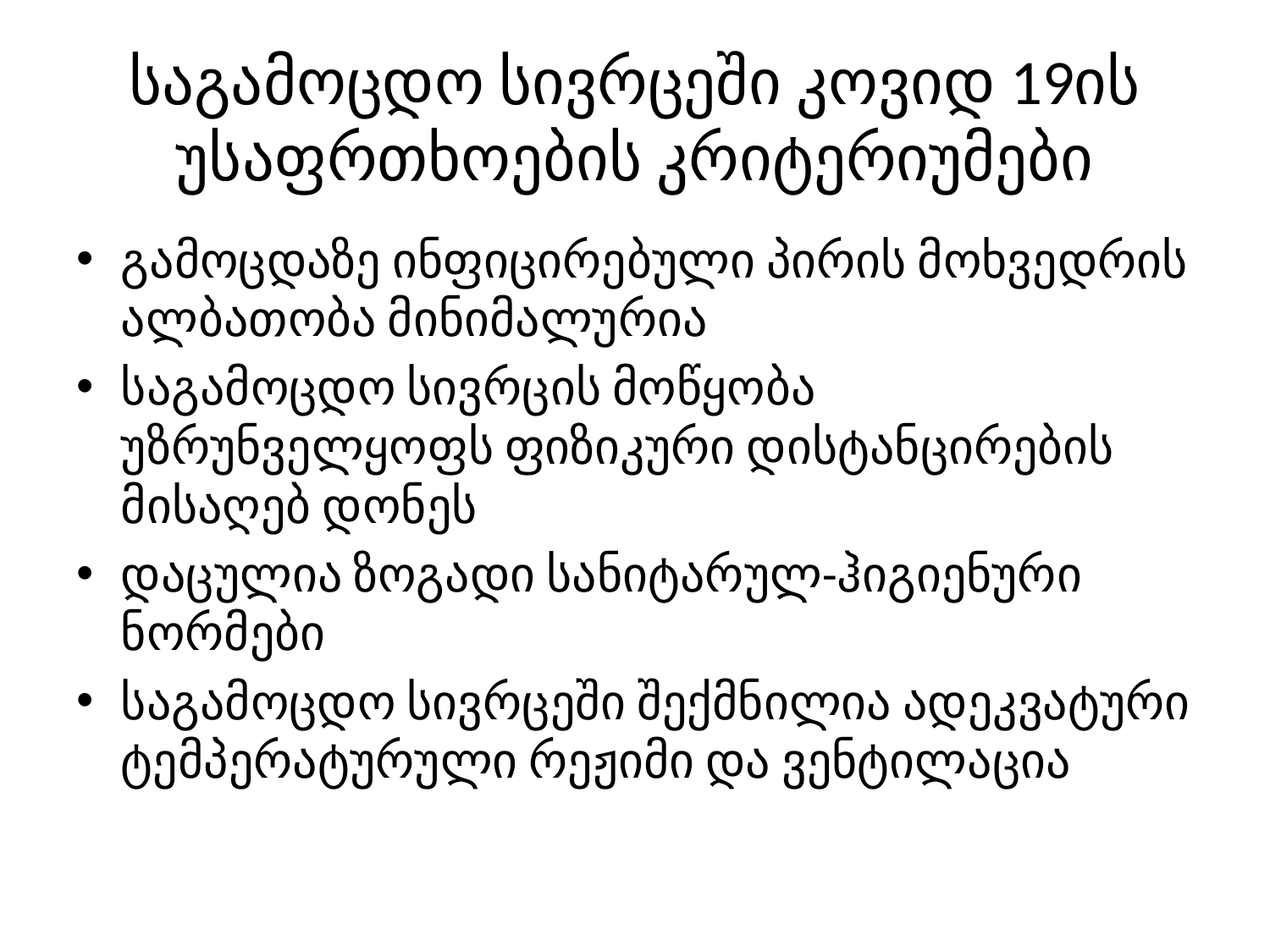

# საგამოცდო სივრცეში კოვიდ 19ის უსაფრთხოების კრიტერიუმები
გამოცდაზე ინფიცირებული პირის მოხვედრის ალბათობა მინიმალურია
საგამოცდო სივრცის მოწყობა უზრუნველყოფს ფიზიკური დისტანცირების მისაღებ დონეს
დაცულია ზოგადი სანიტარულ-ჰიგიენური ნორმები
საგამოცდო სივრცეში შექმნილია ადეკვატური ტემპერატურული რეჟიმი და ვენტილაცია